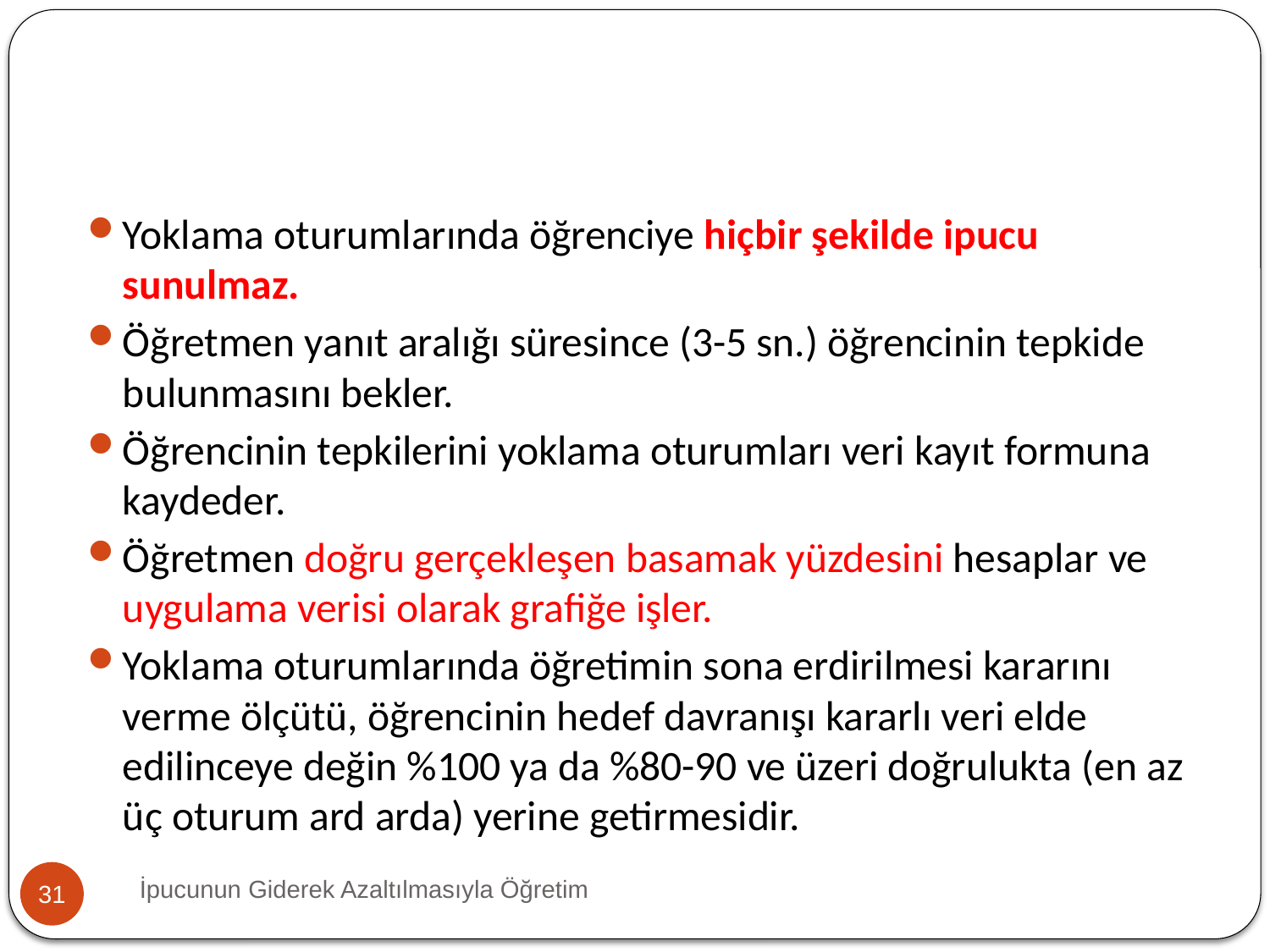

#
Yoklama oturumlarında öğrenciye hiçbir şekilde ipucu sunulmaz.
Öğretmen yanıt aralığı süresince (3-5 sn.) öğrencinin tepkide bulunmasını bekler.
Öğrencinin tepkilerini yoklama oturumları veri kayıt formuna kaydeder.
Öğretmen doğru gerçekleşen basamak yüzdesini hesaplar ve uygulama verisi olarak grafiğe işler.
Yoklama oturumlarında öğretimin sona erdirilmesi kararını verme ölçütü, öğrencinin hedef davranışı kararlı veri elde edilinceye değin %100 ya da %80-90 ve üzeri doğrulukta (en az üç oturum ard arda) yerine getirmesidir.

İpucunun Giderek Azaltılmasıyla Öğretim
31